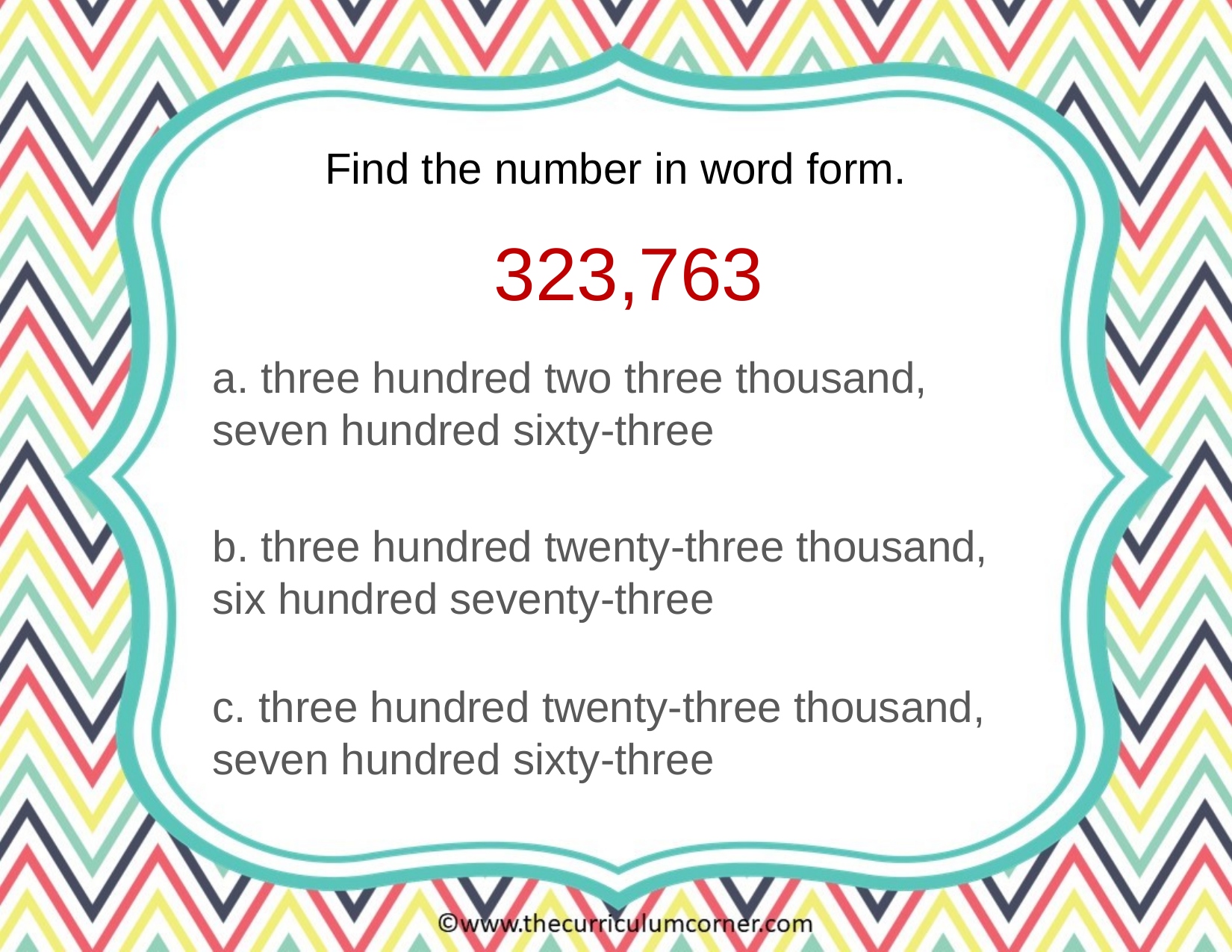

Find the number in word form.
323,763
a. three hundred two three thousand, seven hundred sixty-three
b. three hundred twenty-three thousand, six hundred seventy-three
c. three hundred twenty-three thousand, seven hundred sixty-three